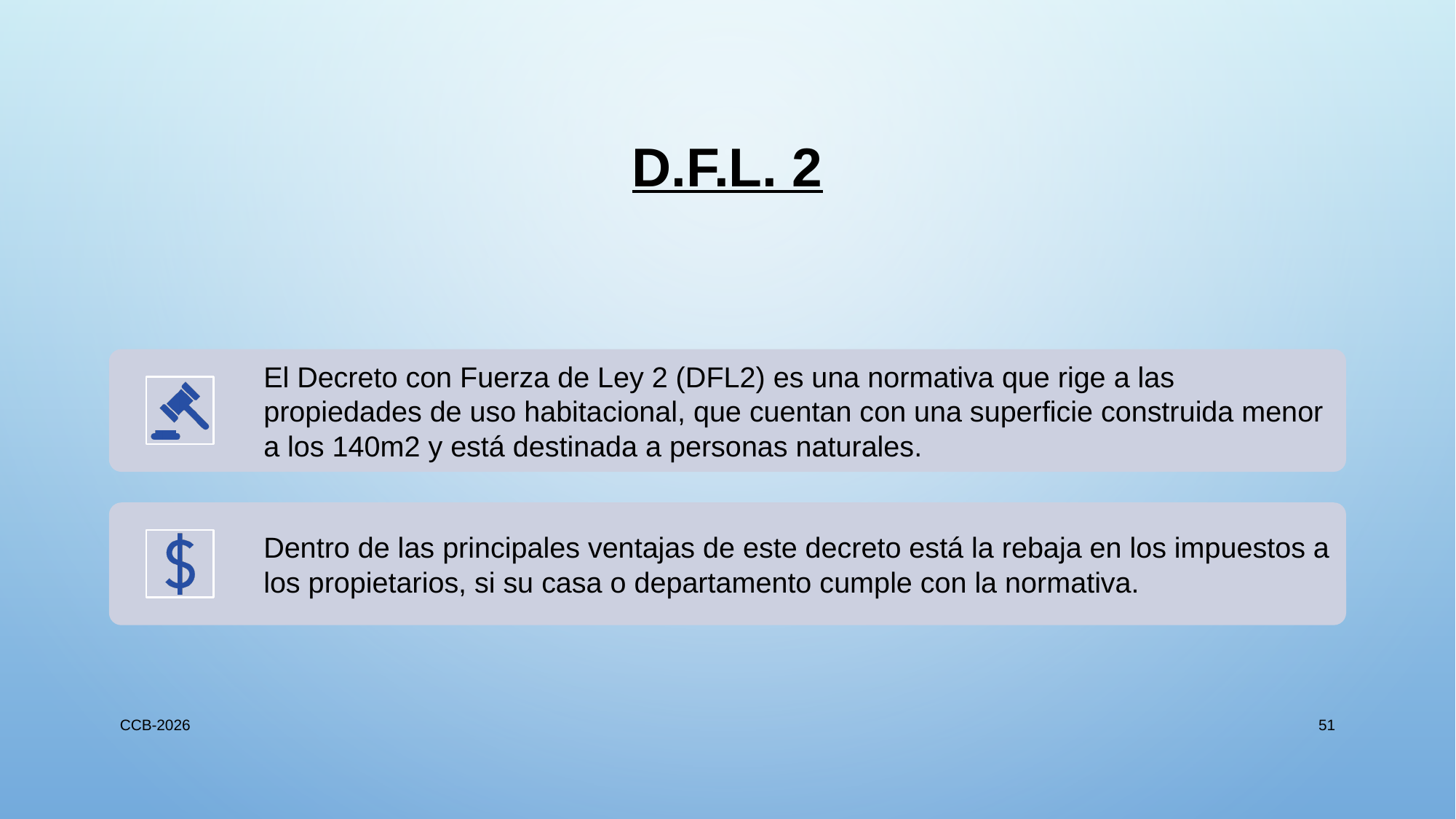

# d.f.l. 2
El Decreto con Fuerza de Ley 2 (DFL2) es una normativa que rige a las propiedades de uso habitacional, que cuentan con una superficie construida menor a los 140m2 y está destinada a personas naturales.
Dentro de las principales ventajas de este decreto está la rebaja en los impuestos a los propietarios, si su casa o departamento cumple con la normativa.
CCB-2026
51